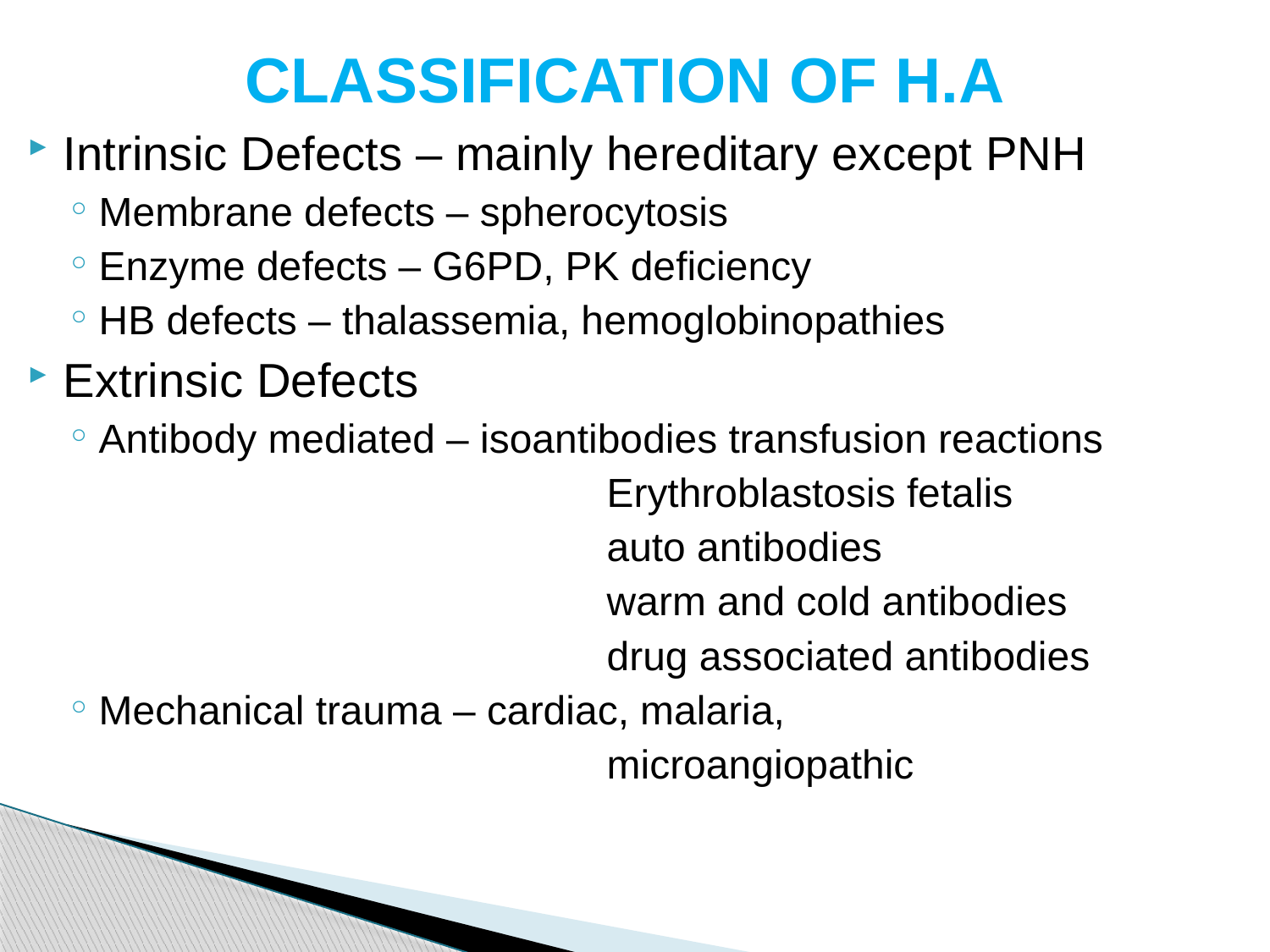

# CLASSIFICATION OF H.A
Intrinsic Defects – mainly hereditary except PNH
Membrane defects – spherocytosis
Enzyme defects – G6PD, PK deficiency
HB defects – thalassemia, hemoglobinopathies
Extrinsic Defects
Antibody mediated – isoantibodies transfusion reactions
					Erythroblastosis fetalis
					auto antibodies
					warm and cold antibodies
					drug associated antibodies
Mechanical trauma – cardiac, malaria,
					microangiopathic